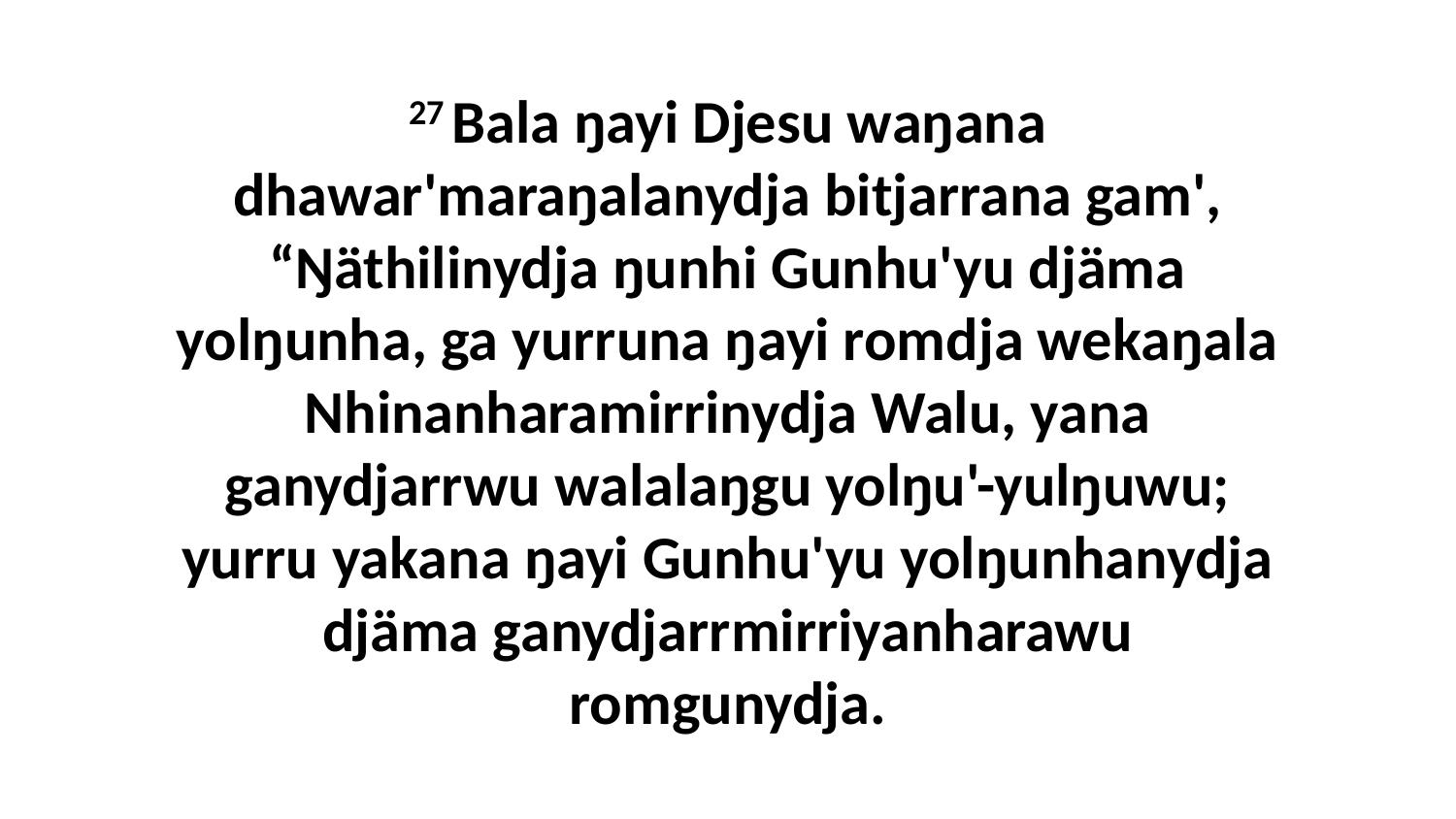

27 Bala ŋayi Djesu waŋana dhawar'maraŋalanydja bitjarrana gam', “Ŋäthilinydja ŋunhi Gunhu'yu djäma yolŋunha, ga yurruna ŋayi romdja wekaŋala Nhinanharamirrinydja Walu, yana ganydjarrwu walalaŋgu yolŋu'-yulŋuwu; yurru yakana ŋayi Gunhu'yu yolŋunhanydja djäma ganydjarrmirriyanharawu romgunydja.